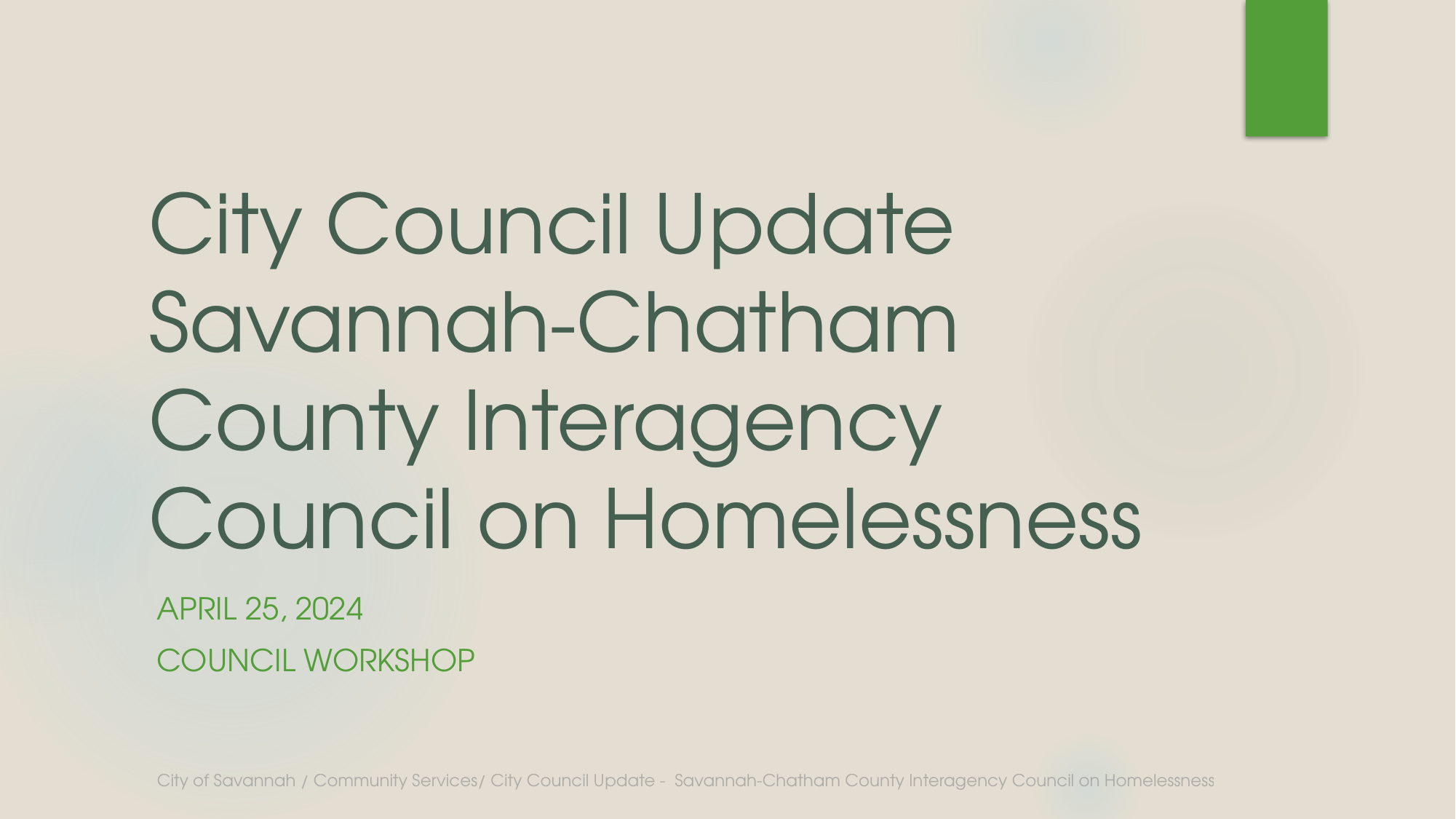

# City Council Update Savannah-Chatham County Interagency Council on Homelessness
April 25, 2024
Council Workshop
City of Savannah / Community Services/ City Council Update -  Savannah-Chatham County Interagency Council on Homelessness